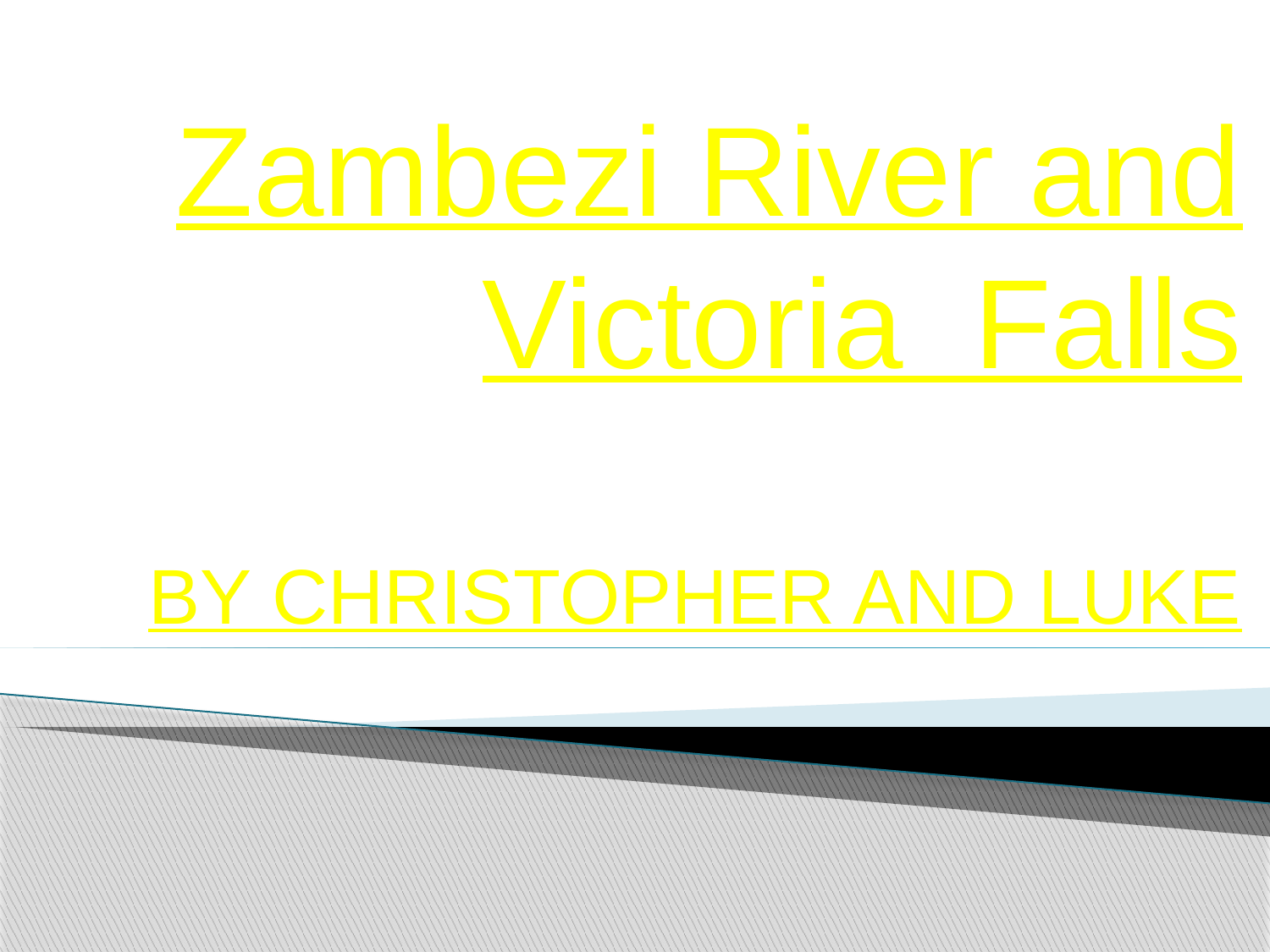

# Zambezi River and Victoria  Falls BY CHRISTOPHER AND LUKE